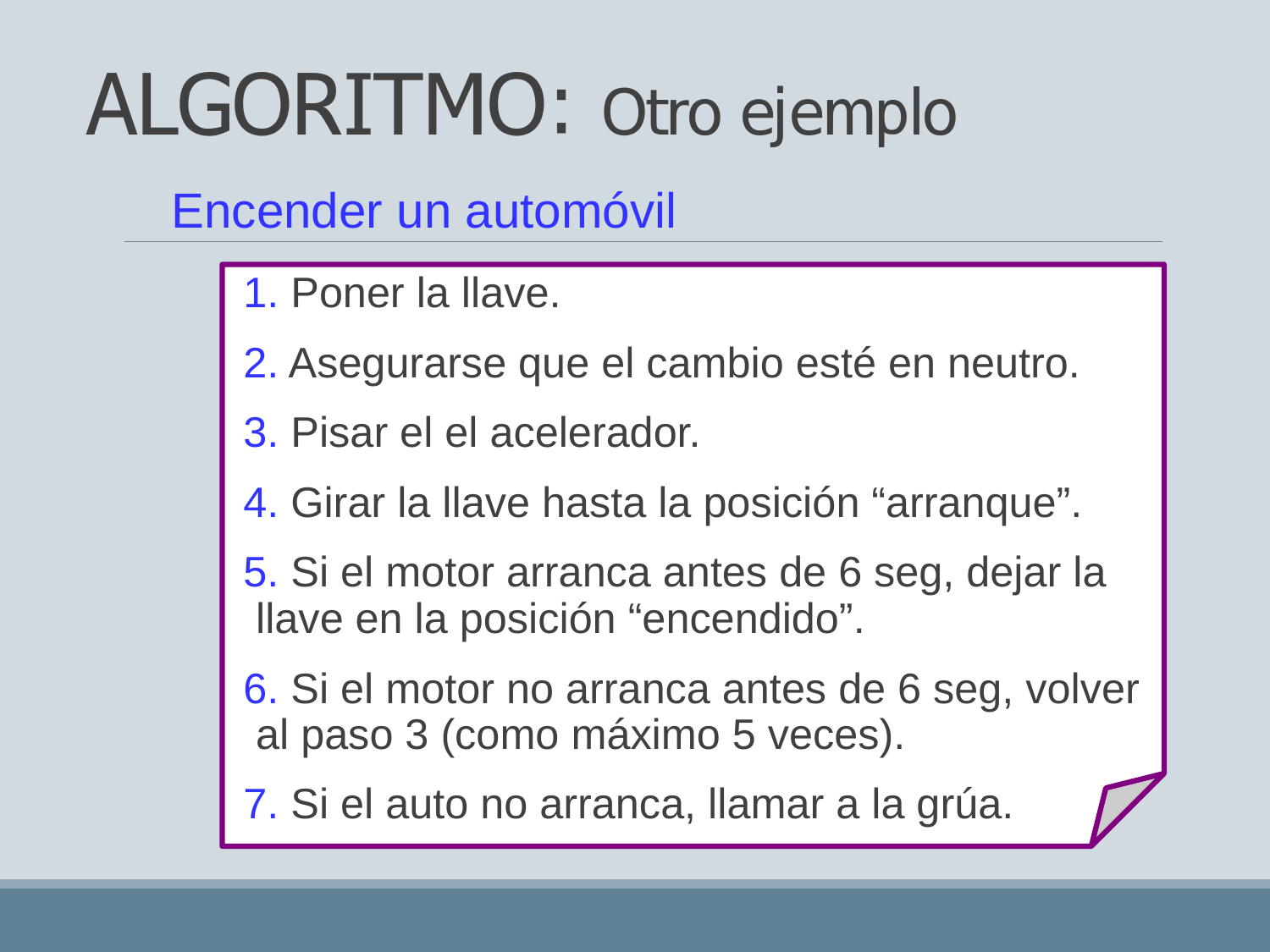

# ALGORITMO: Otro ejemplo
Encender un automóvil

1. Poner la llave.
2. Asegurarse que el cambio esté en neutro.
3. Pisar el el acelerador.
4. Girar la llave hasta la posición “arranque”.
5. Si el motor arranca antes de 6 seg, dejar la llave en la posición “encendido”.
6. Si el motor no arranca antes de 6 seg, volver al paso 3 (como máximo 5 veces).
7. Si el auto no arranca, llamar a la grúa.